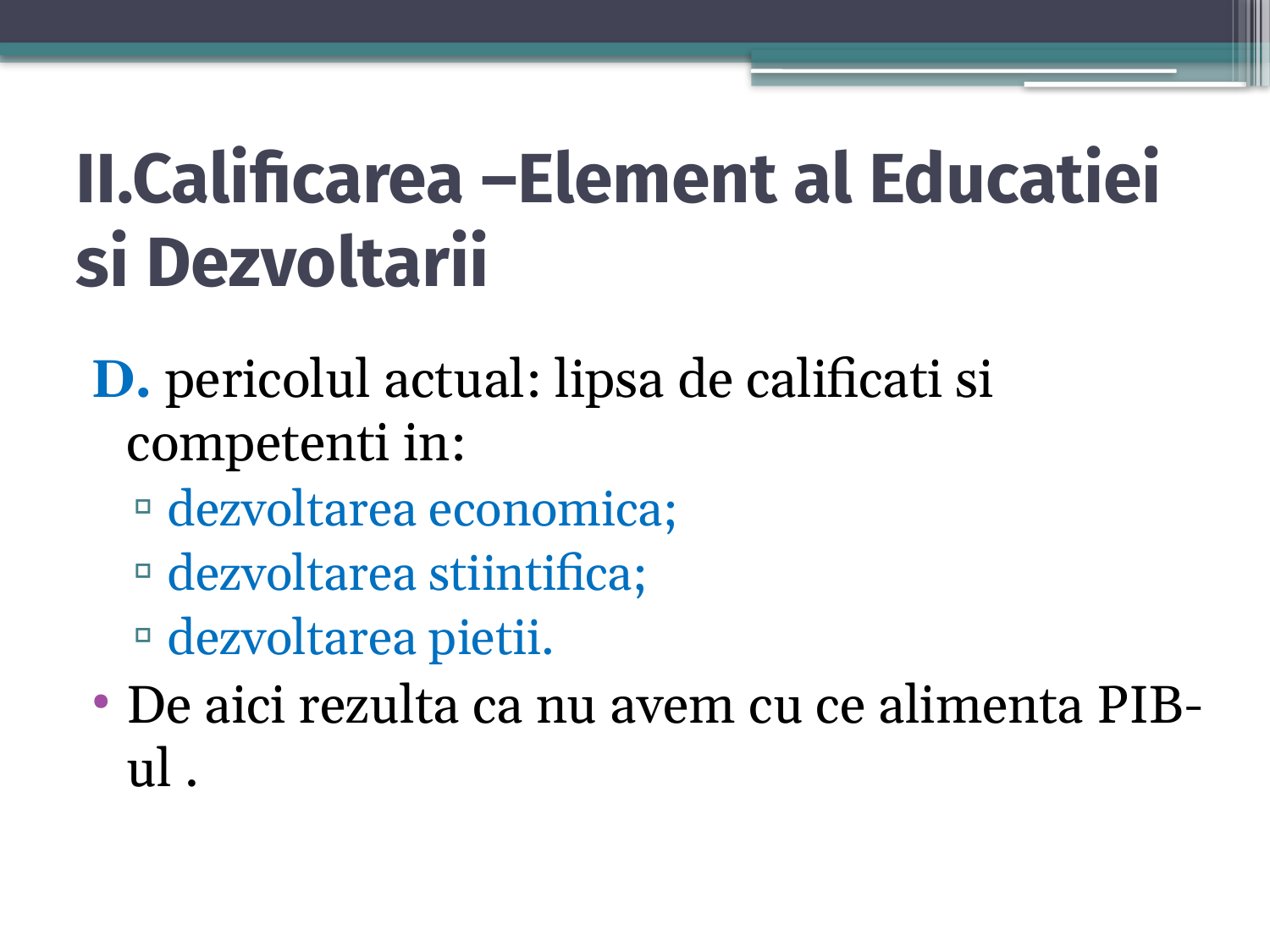

# II.Calificarea –Element al Educatiei si Dezvoltarii
D. pericolul actual: lipsa de calificati si competenti in:
dezvoltarea economica;
dezvoltarea stiintifica;
dezvoltarea pietii.
De aici rezulta ca nu avem cu ce alimenta PIB-ul .